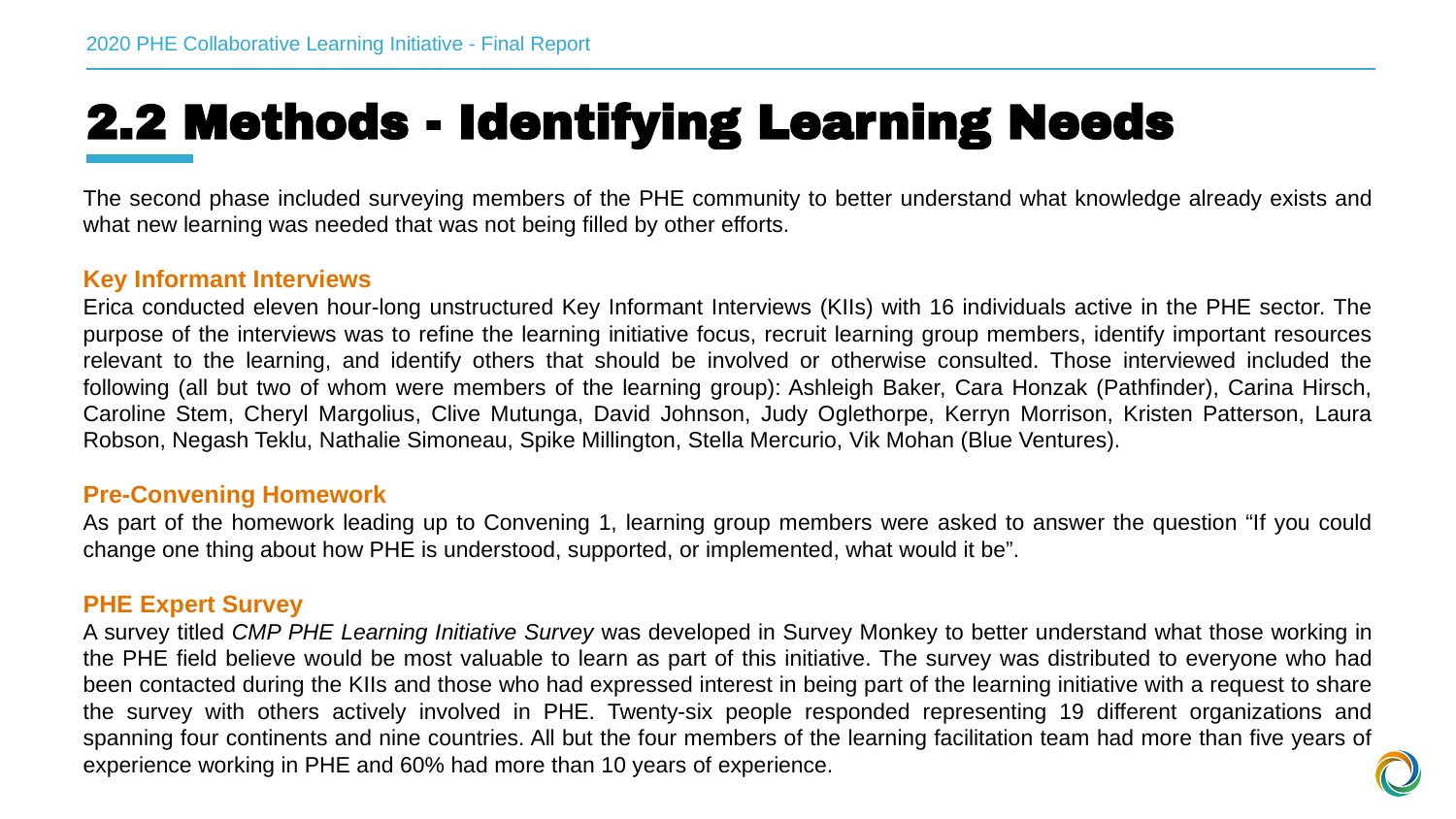

2020 PHE Collaborative Learning Initiative - Final Report
2.2 Methods - Identifying Learning Needs
The second phase included surveying members of the PHE community to better understand what knowledge already exists and what new learning was needed that was not being filled by other efforts.

Key Informant Interviews
Erica conducted eleven hour-long unstructured Key Informant Interviews (KIIs) with 16 individuals active in the PHE sector. The purpose of the interviews was to refine the learning initiative focus, recruit learning group members, identify important resources relevant to the learning, and identify others that should be involved or otherwise consulted. Those interviewed included the following (all but two of whom were members of the learning group): Ashleigh Baker, Cara Honzak (Pathfinder), Carina Hirsch, Caroline Stem, Cheryl Margolius, Clive Mutunga, David Johnson, Judy Oglethorpe, Kerryn Morrison, Kristen Patterson, Laura Robson, Negash Teklu, Nathalie Simoneau, Spike Millington, Stella Mercurio, Vik Mohan (Blue Ventures).

Pre-Convening Homework
As part of the homework leading up to Convening 1, learning group members were asked to answer the question “If you could change one thing about how PHE is understood, supported, or implemented, what would it be”.

PHE Expert Survey
A survey titled CMP PHE Learning Initiative Survey was developed in Survey Monkey to better understand what those working in the PHE field believe would be most valuable to learn as part of this initiative. The survey was distributed to everyone who had been contacted during the KIIs and those who had expressed interest in being part of the learning initiative with a request to share the survey with others actively involved in PHE. Twenty-six people responded representing 19 different organizations and spanning four continents and nine countries. All but the four members of the learning facilitation team had more than five years of experience working in PHE and 60% had more than 10 years of experience.